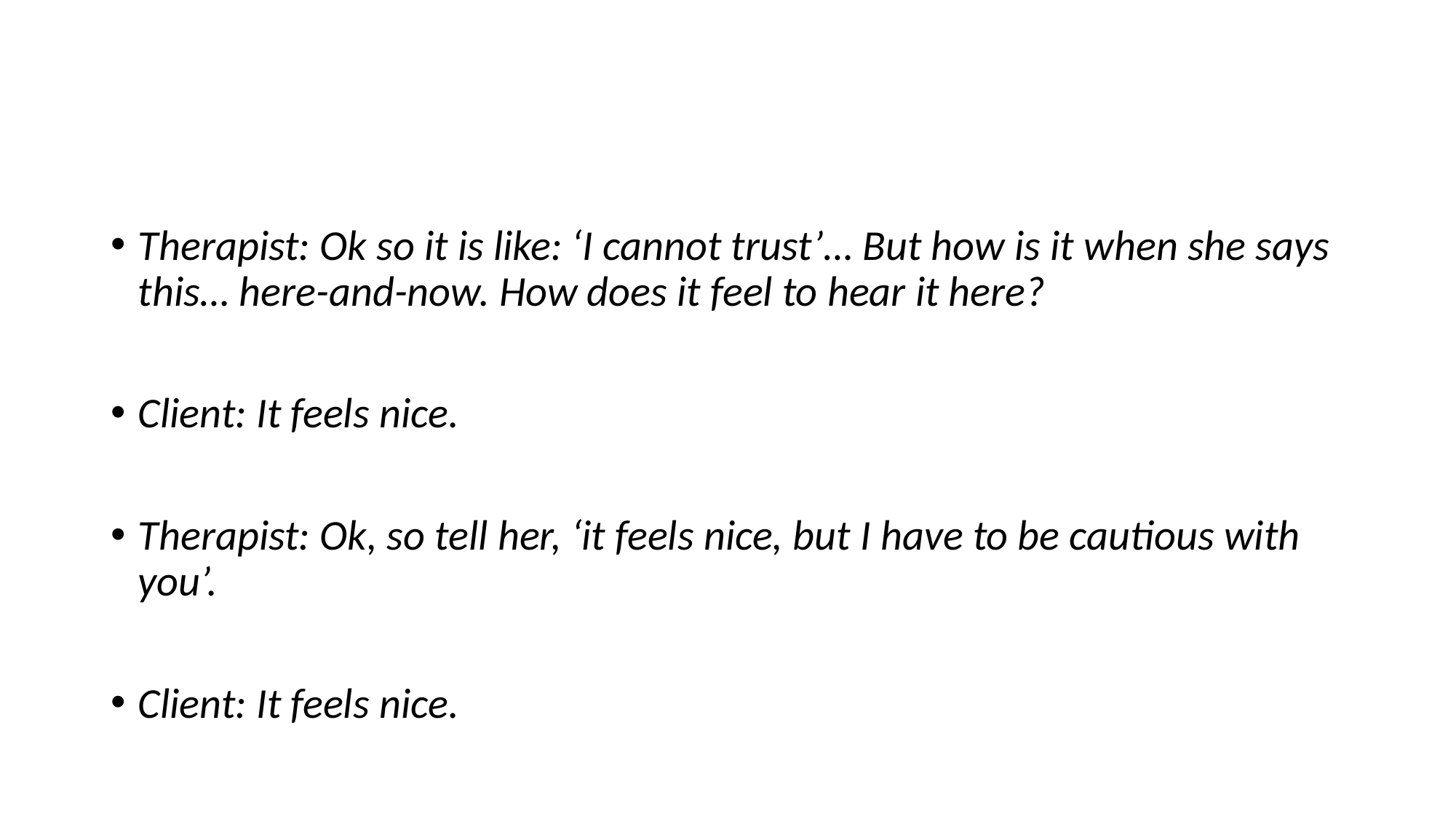

#
Therapist: Ok so it is like: ‘I cannot trust’… But how is it when she says this… here-and-now. How does it feel to hear it here?

Client: It feels nice.

Therapist: Ok, so tell her, ‘it feels nice, but I have to be cautious with you’.

Client: It feels nice.